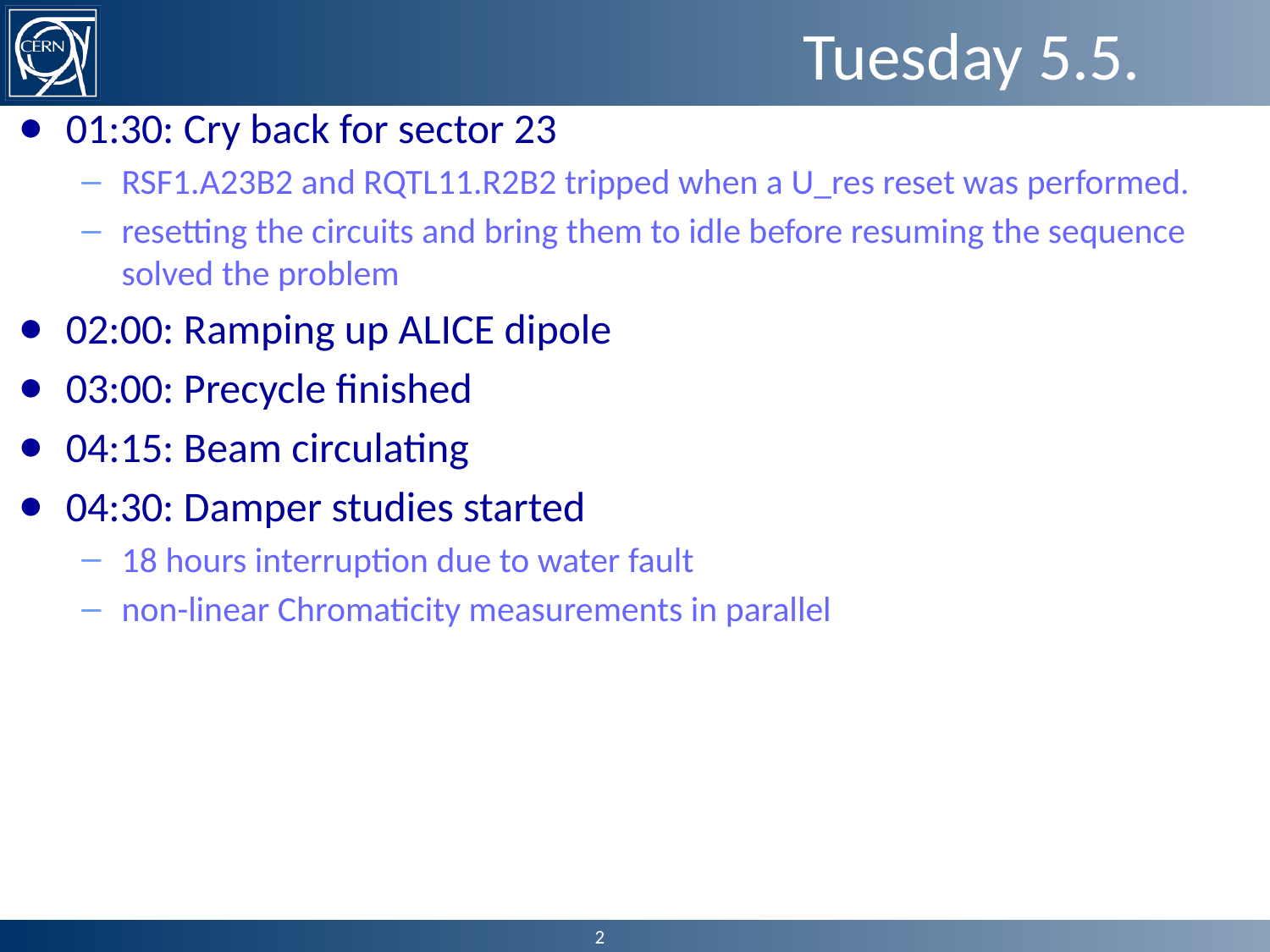

# Tuesday 5.5.
01:30: Cry back for sector 23
RSF1.A23B2 and RQTL11.R2B2 tripped when a U_res reset was performed.
resetting the circuits and bring them to idle before resuming the sequence solved the problem
02:00: Ramping up ALICE dipole
03:00: Precycle finished
04:15: Beam circulating
04:30: Damper studies started
18 hours interruption due to water fault
non-linear Chromaticity measurements in parallel
2